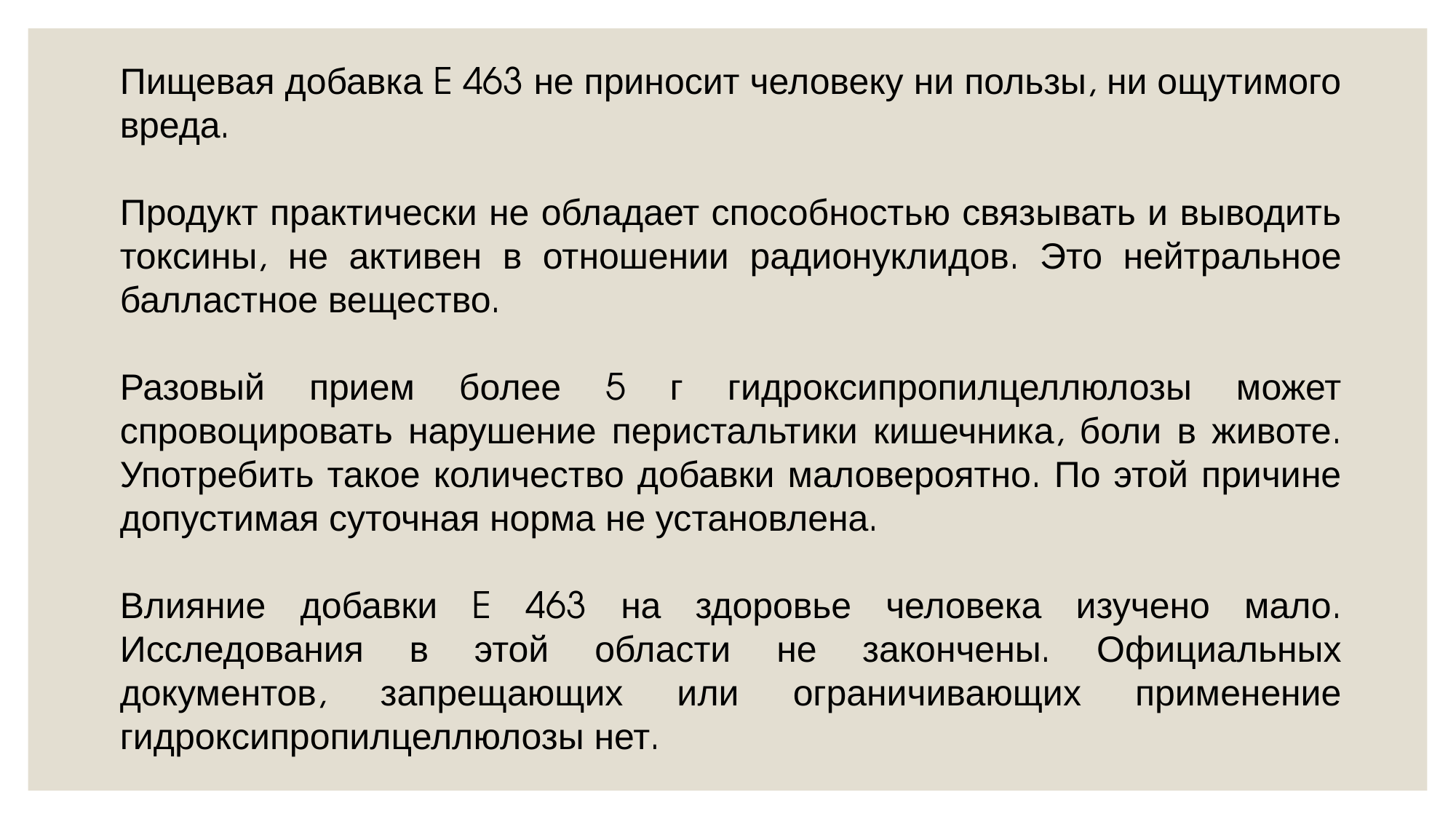

Пищевая добавка E 463 не приносит человеку ни пользы, ни ощутимого вреда.

Продукт практически не обладает способностью связывать и выводить токсины, не активен в отношении радионуклидов. Это нейтральное балластное вещество.

Разовый прием более 5 г гидроксипропилцеллюлозы может спровоцировать нарушение перистальтики кишечника, боли в животе. Употребить такое количество добавки маловероятно. По этой причине допустимая суточная норма не установлена.

Влияние добавки E 463 на здоровье человека изучено мало. Исследования в этой области не закончены. Официальных документов, запрещающих или ограничивающих применение гидроксипропилцеллюлозы нет.